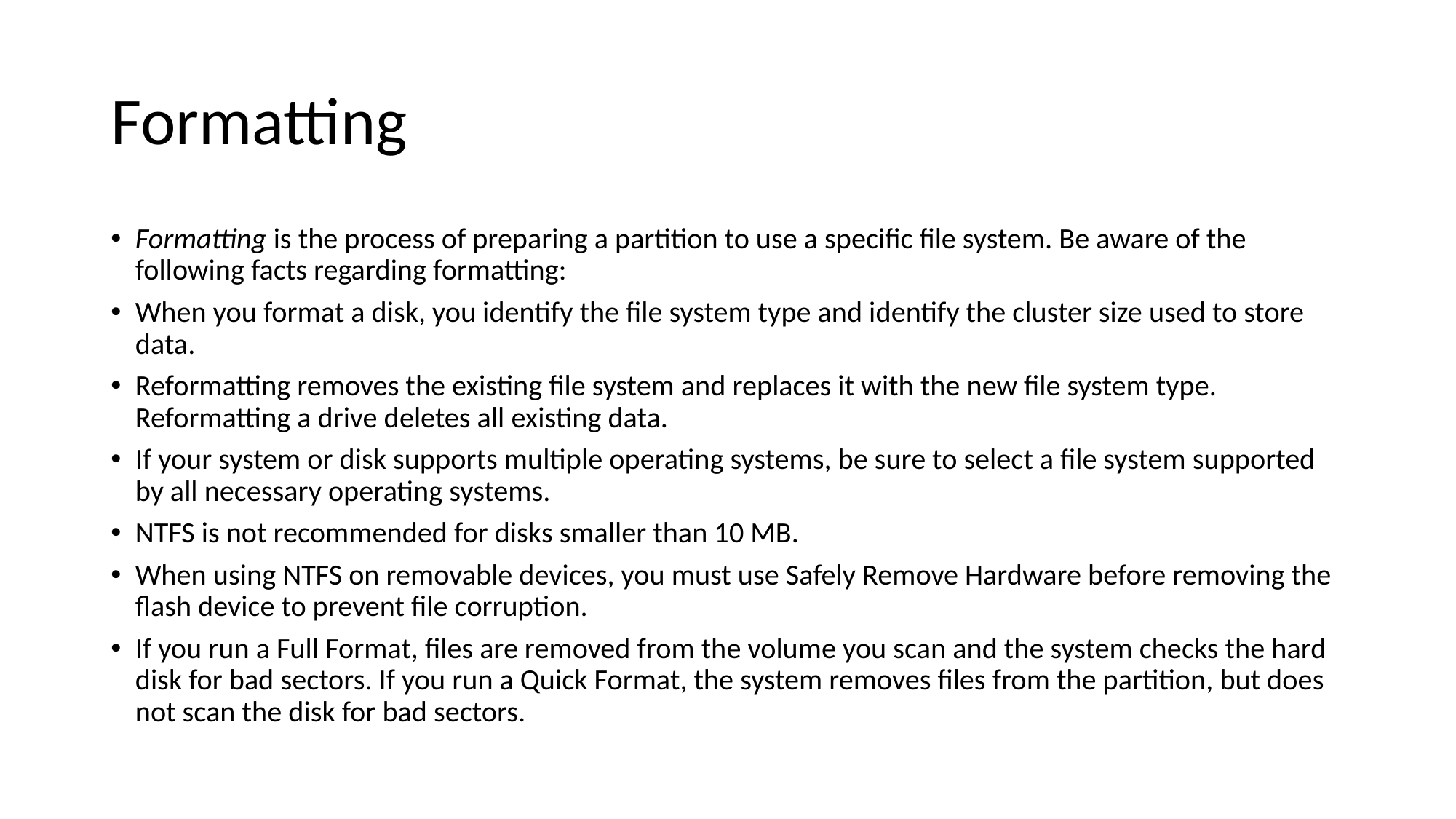

# Formatting
Formatting is the process of preparing a partition to use a specific file system. Be aware of the following facts regarding formatting:
When you format a disk, you identify the file system type and identify the cluster size used to store data.
Reformatting removes the existing file system and replaces it with the new file system type. Reformatting a drive deletes all existing data.
If your system or disk supports multiple operating systems, be sure to select a file system supported by all necessary operating systems.
NTFS is not recommended for disks smaller than 10 MB.
When using NTFS on removable devices, you must use Safely Remove Hardware before removing the flash device to prevent file corruption.
If you run a Full Format, files are removed from the volume you scan and the system checks the hard disk for bad sectors. If you run a Quick Format, the system removes files from the partition, but does not scan the disk for bad sectors.